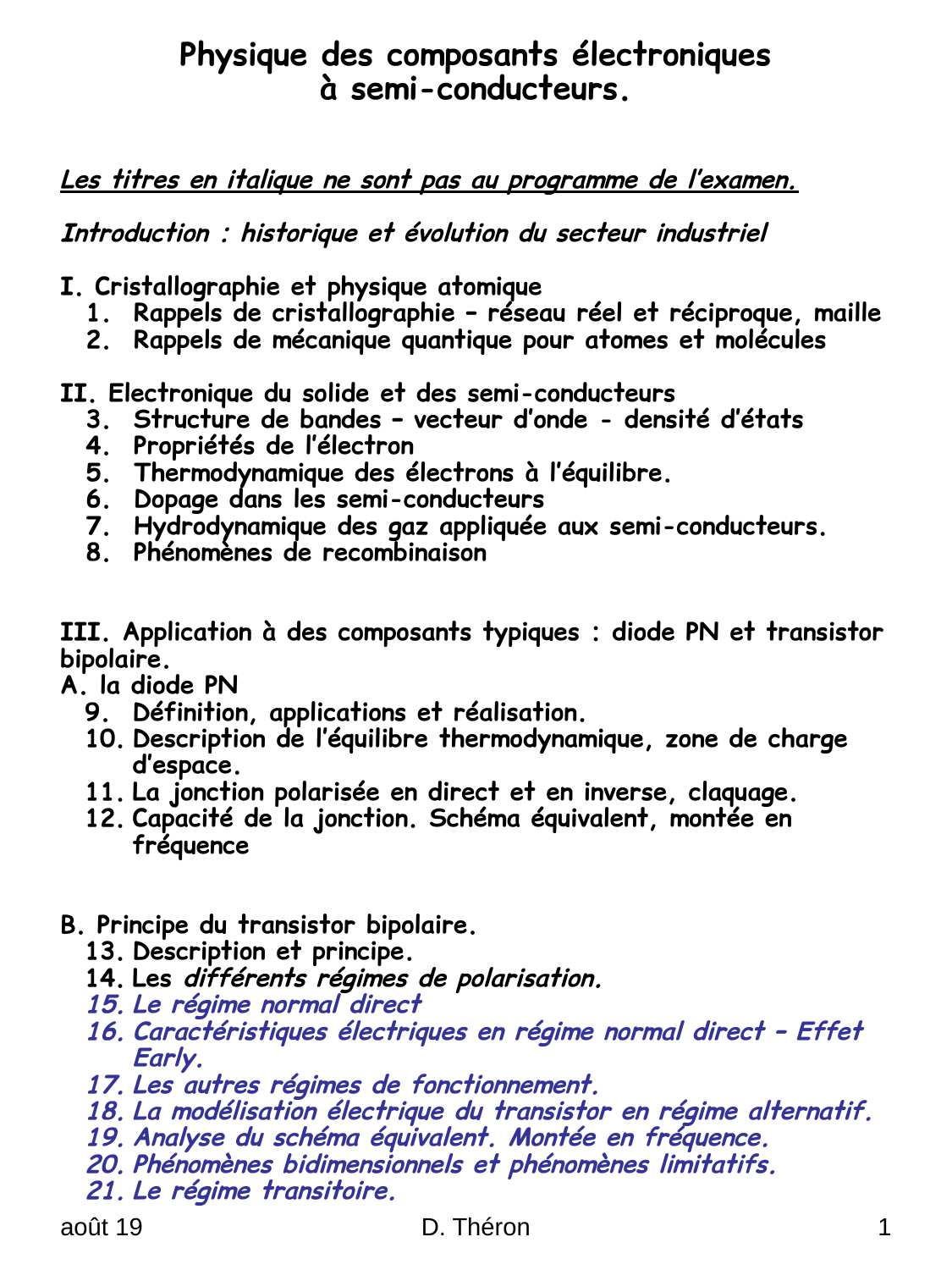

Physique des composants électroniques
à semi-conducteurs.

Les titres en italique ne sont pas au programme de l’examen.

Introduction : historique et évolution du secteur industriel

I. Cristallographie et physique atomique
Rappels de cristallographie – réseau réel et réciproque, maille
Rappels de mécanique quantique pour atomes et molécules

II. Electronique du solide et des semi-conducteurs
Structure de bandes – vecteur d’onde - densité d’états
Propriétés de l’électron
Thermodynamique des électrons à l’équilibre.
Dopage dans les semi-conducteurs
Hydrodynamique des gaz appliquée aux semi-conducteurs.
Phénomènes de recombinaison

III. Application à des composants typiques : diode PN et transistor bipolaire.
A. la diode PN
Définition, applications et réalisation.
Description de l’équilibre thermodynamique, zone de charge d’espace.
La jonction polarisée en direct et en inverse, claquage.
Capacité de la jonction. Schéma équivalent, montée en fréquence

B. Principe du transistor bipolaire.
Description et principe.
Les différents régimes de polarisation.
Le régime normal direct
Caractéristiques électriques en régime normal direct – Effet Early.
Les autres régimes de fonctionnement.
La modélisation électrique du transistor en régime alternatif.
Analyse du schéma équivalent. Montée en fréquence.
Phénomènes bidimensionnels et phénomènes limitatifs.
Le régime transitoire.

août 19
D. Théron
1